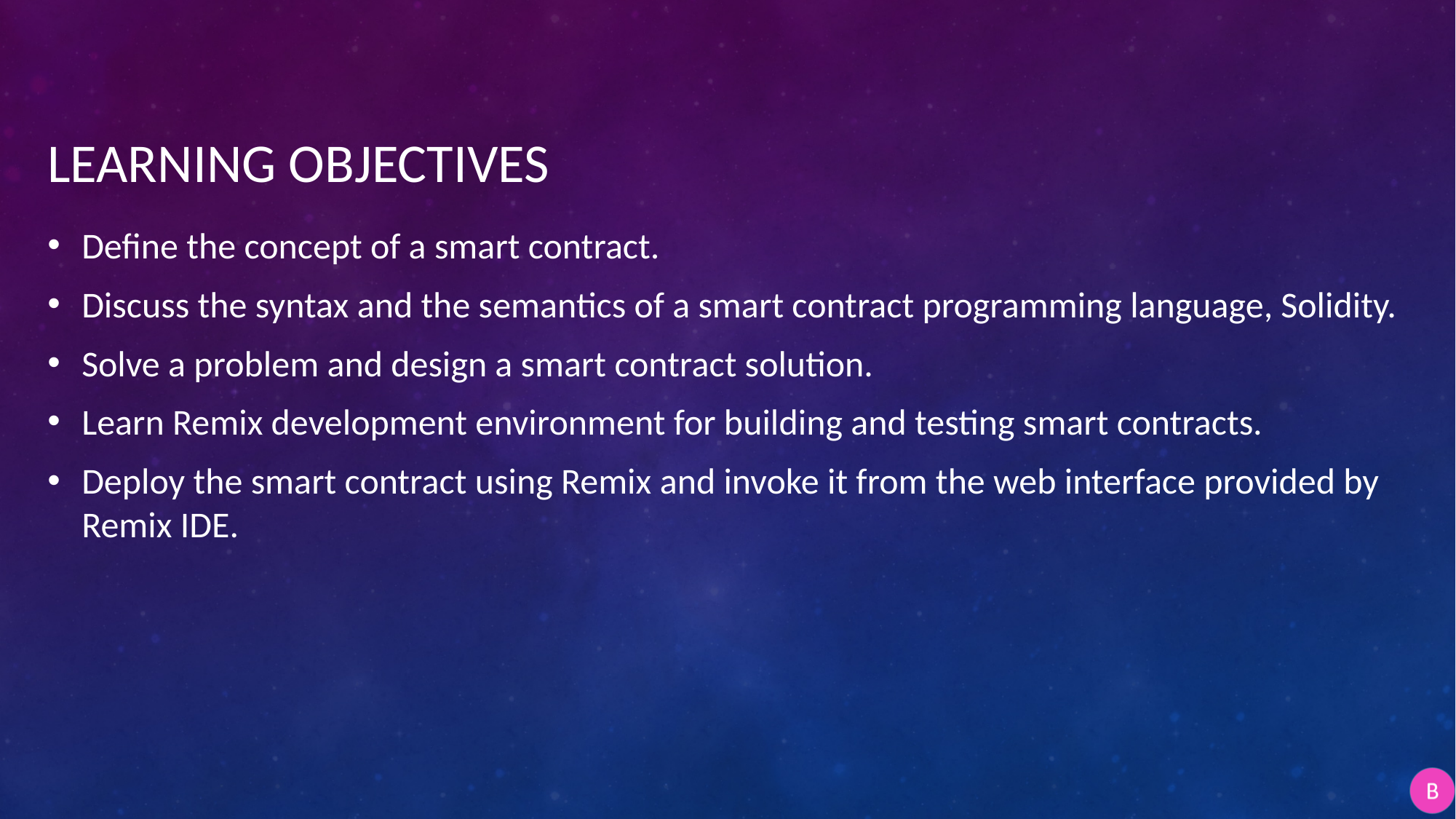

# Learning Objectives
Define the concept of a smart contract.
Discuss the syntax and the semantics of a smart contract programming language, Solidity.
Solve a problem and design a smart contract solution.
Learn Remix development environment for building and testing smart contracts.
Deploy the smart contract using Remix and invoke it from the web interface provided by Remix IDE.